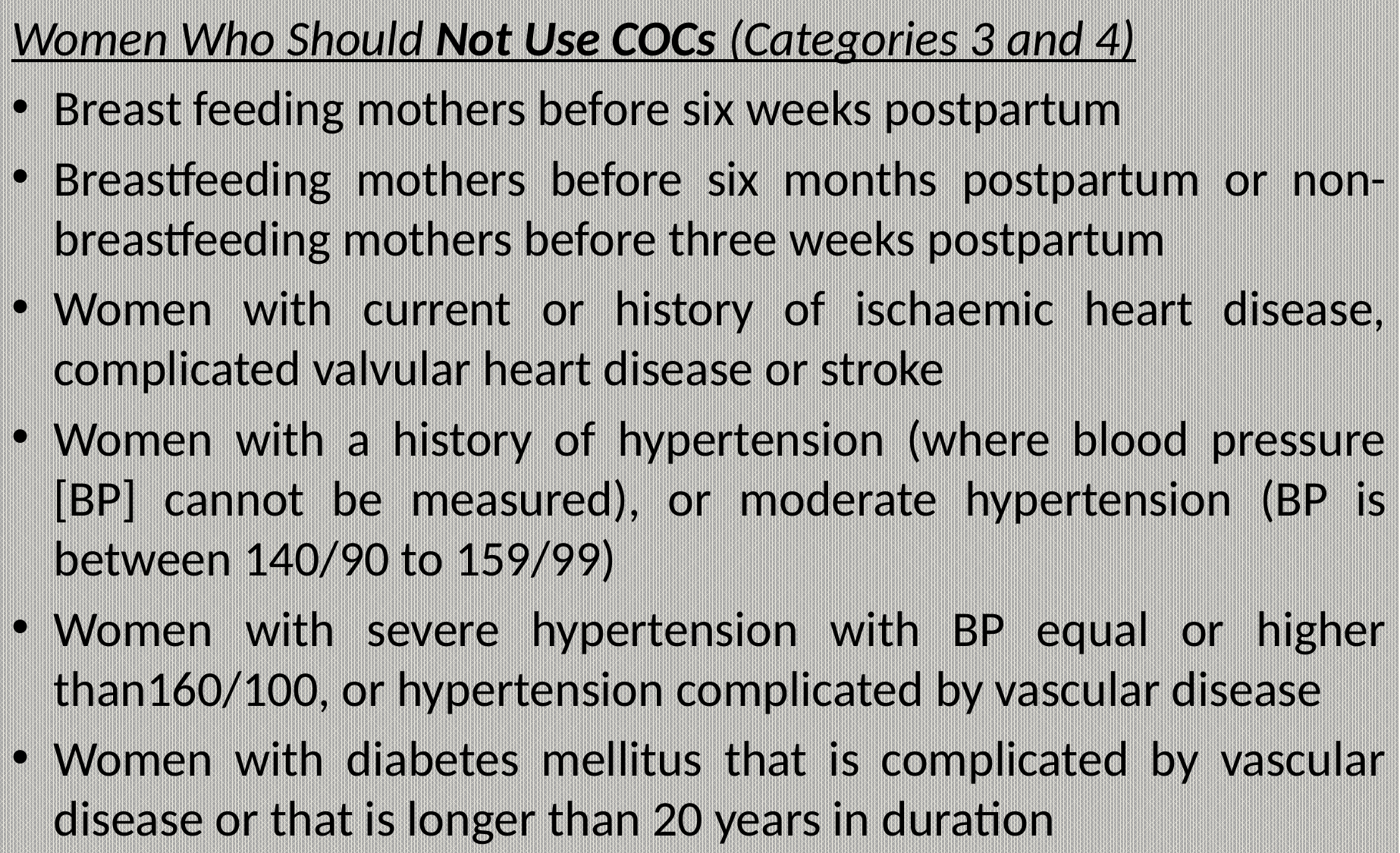

Women Who Should Not Use COCs (Categories 3 and 4)
Breast feeding mothers before six weeks postpartum
Breastfeeding mothers before six months postpartum or non-breastfeeding mothers before three weeks postpartum
Women with current or history of ischaemic heart disease, complicated valvular heart disease or stroke
Women with a history of hypertension (where blood pressure [BP] cannot be measured), or moderate hypertension (BP is between 140/90 to 159/99)
Women with severe hypertension with BP equal or higher than160/100, or hypertension complicated by vascular disease
Women with diabetes mellitus that is complicated by vascular disease or that is longer than 20 years in duration